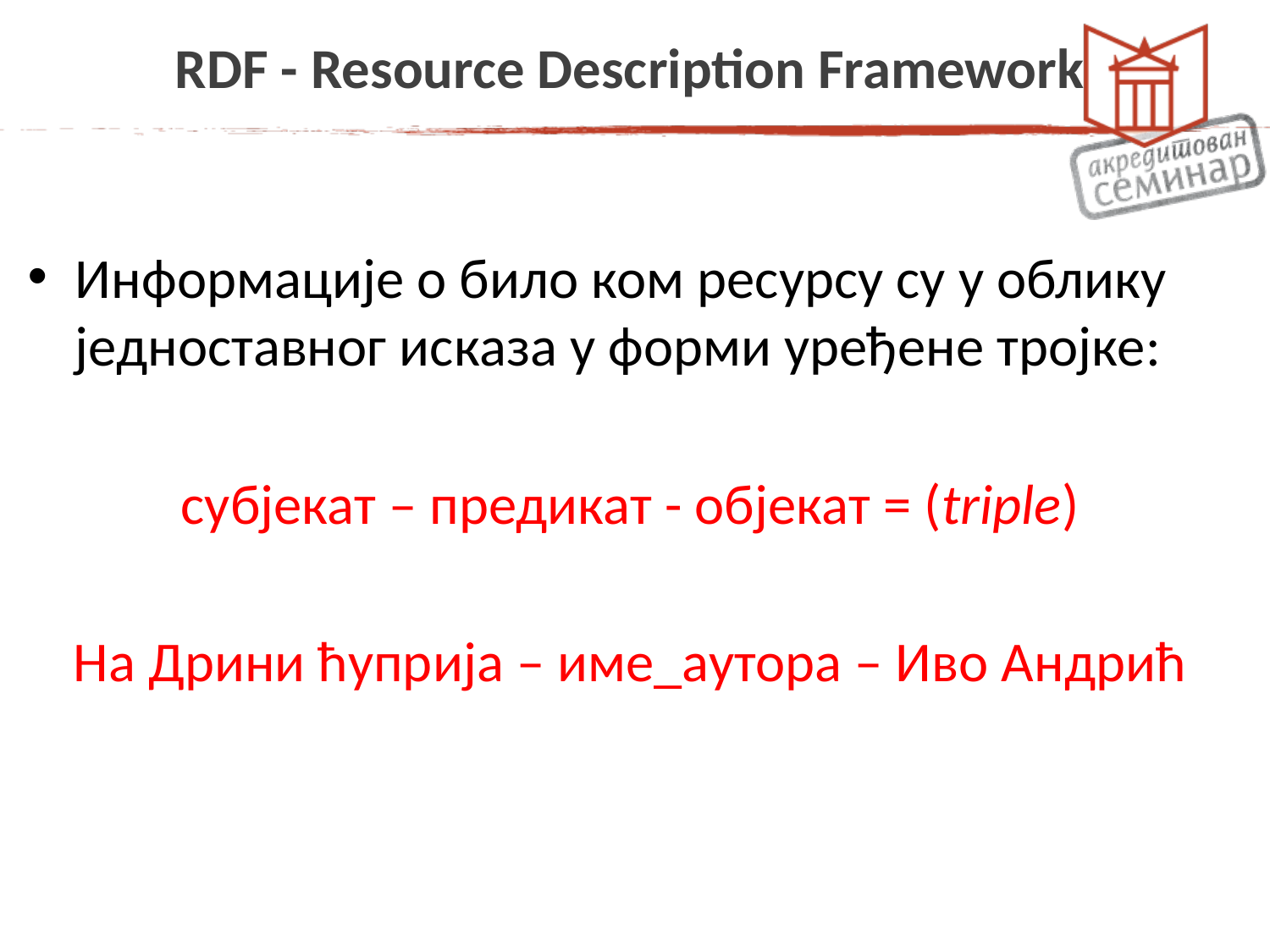

# RDF - Resource Description Framework

Информације о било ком ресурсу су у облику једноставног исказа у форми уређене тројке:

субјекат – предикат - објекат = (triple)

На Дрини ћуприја – име_аутора – Иво Андрић